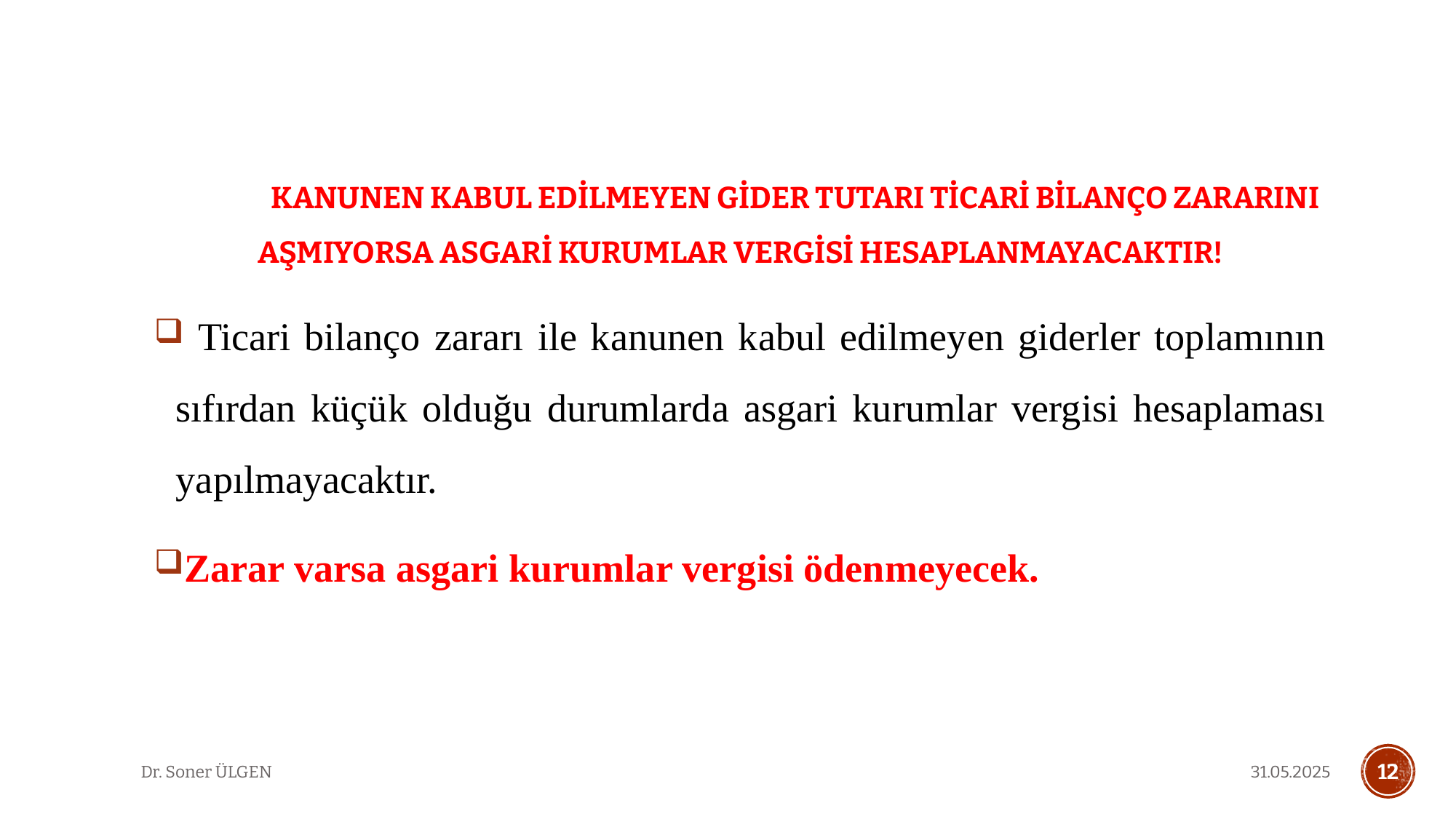

KANUNEN KABUL EDİLMEYEN GİDER TUTARI TİCARİ BİLANÇO ZARARINI AŞMIYORSA ASGARİ KURUMLAR VERGİSİ HESAPLANMAYACAKTIR!
 Ticari bilanço zararı ile kanunen kabul edilmeyen giderler toplamının sıfırdan küçük olduğu durumlarda asgari kurumlar vergisi hesaplaması yapılmayacaktır.
Zarar varsa asgari kurumlar vergisi ödenmeyecek.

Dr. Soner ÜLGEN
31.05.2025
12